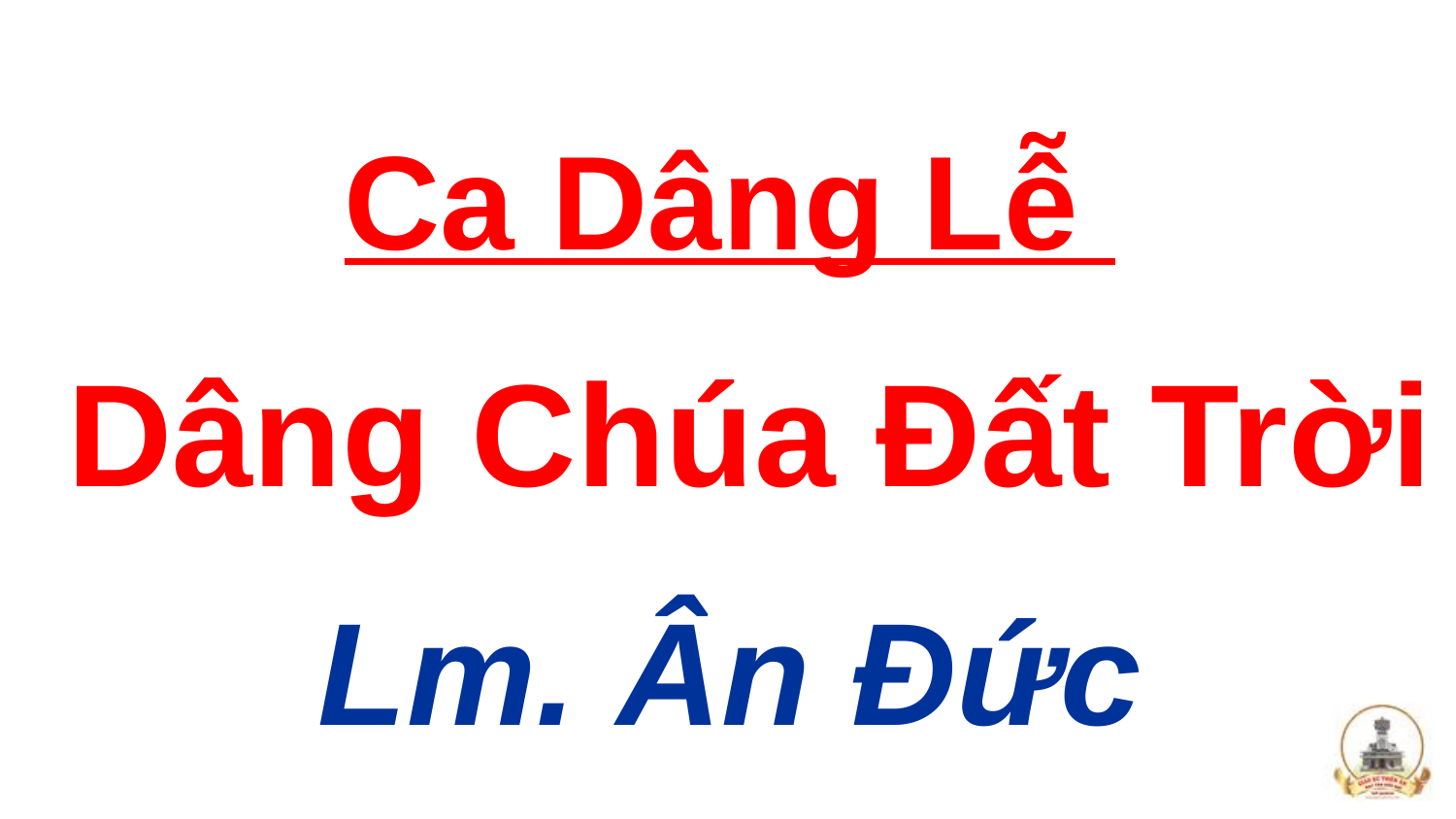

Ca Dâng Lễ
 Dâng Chúa Đất Trời
Lm. Ân Đức